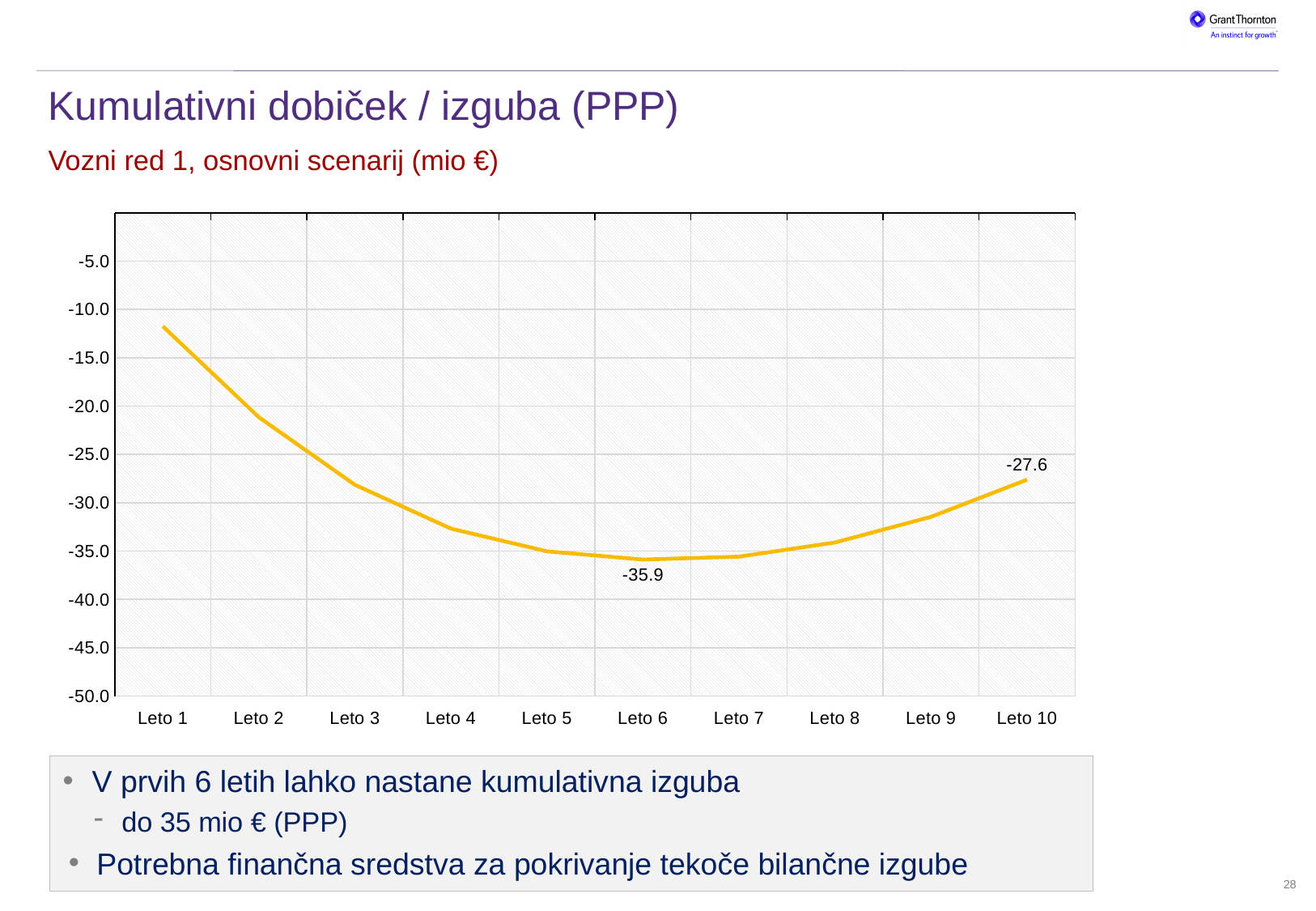

Historical and [2015] forecast outturn EBITDA
# Kumulativni dobiček / izguba (PPP)
Vozni red 1, osnovni scenarij (mio €)

### Chart

| Category | PPP |
|---|---|
| Leto 1 | -11.742905410413838 |
| Leto 2 | -21.14771668746625 |
| Leto 3 | -28.14757037448916 |
| Leto 4 | -32.67548484198109 |
| Leto 5 | -35.029854378965496 |
| Leto 6 | -35.880355488917004 |
| Leto 7 | -35.57886537548397 |
| Leto 8 | -34.111617602497155 |
| Leto 9 | -31.453741984085553 |
| Leto 10 | -27.613068755159244 |
V prvih 6 letih lahko nastane kumulativna izguba
do 35 mio € (PPP)
Potrebna finančna sredstva za pokrivanje tekoče bilančne izgube